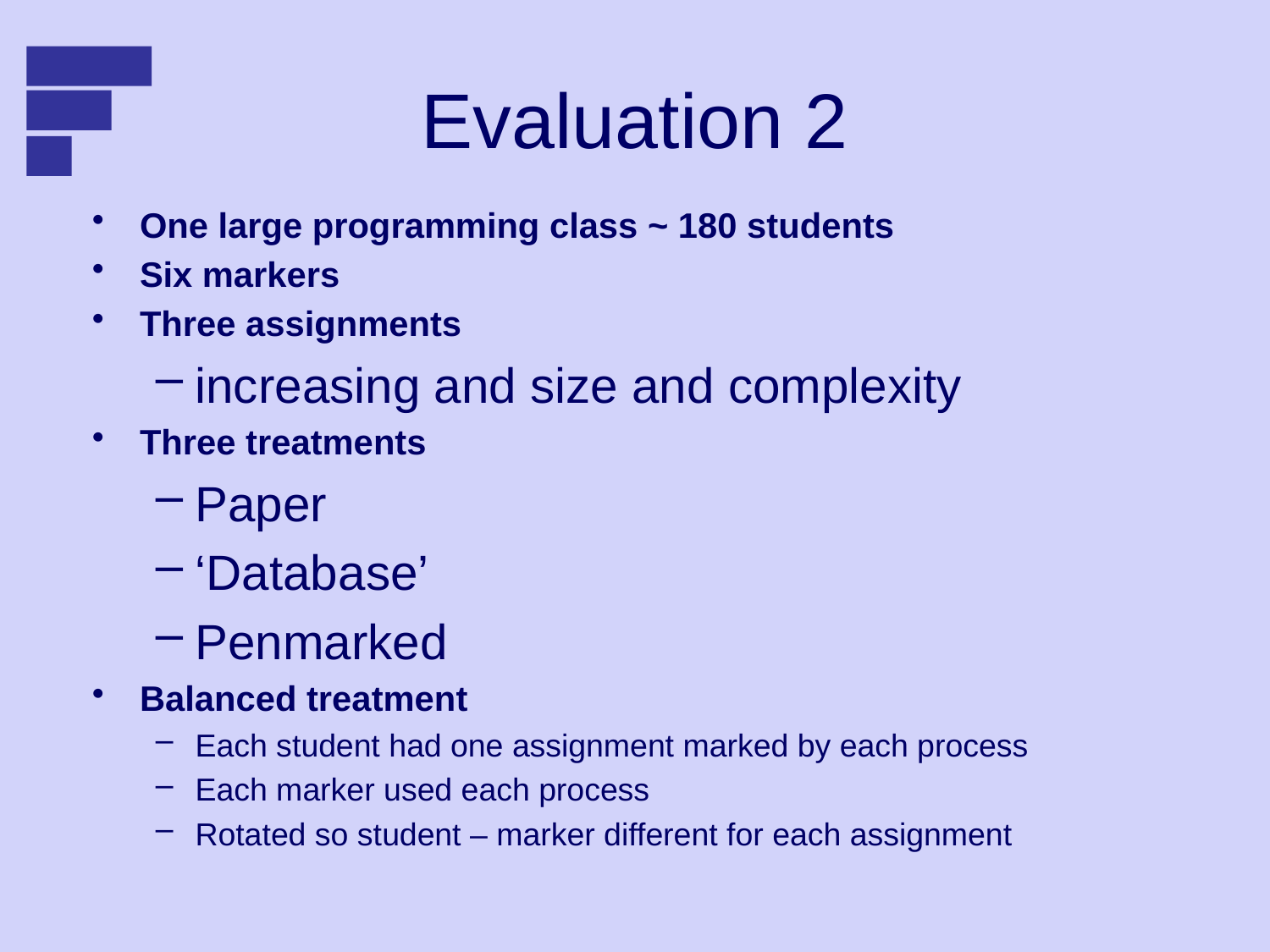

# Evaluation 2
One large programming class ~ 180 students
Six markers
Three assignments
increasing and size and complexity
Three treatments
Paper
‘Database’
Penmarked
Balanced treatment
Each student had one assignment marked by each process
Each marker used each process
Rotated so student – marker different for each assignment